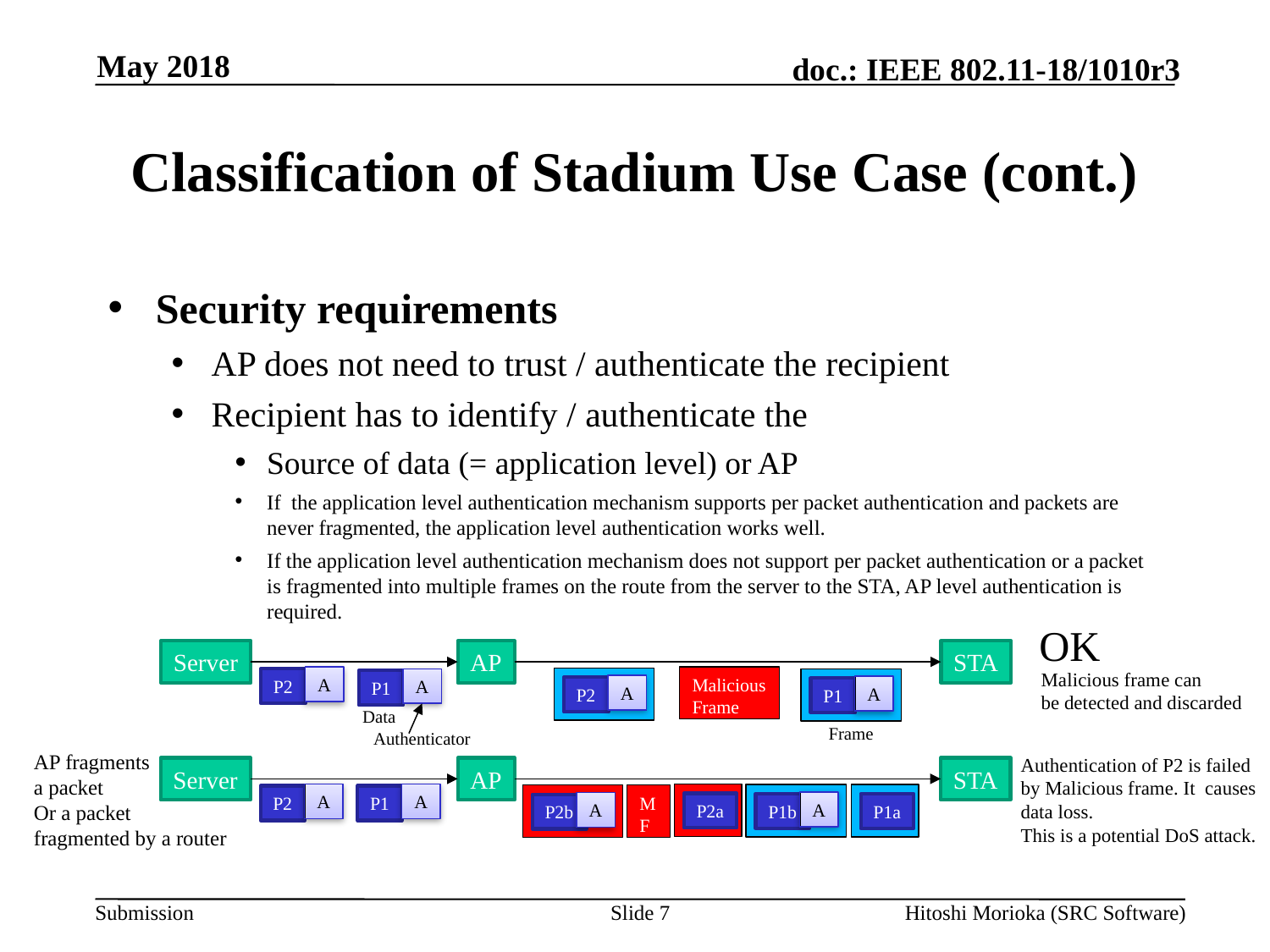

May 2018
# Classification of Stadium Use Case (cont.)
Security requirements
AP does not need to trust / authenticate the recipient
Recipient has to identify / authenticate the
Source of data (= application level) or AP
If  the application level authentication mechanism supports per packet authentication and packets are never fragmented, the application level authentication works well.
If the application level authentication mechanism does not support per packet authentication or a packet is fragmented into multiple frames on the route from the server to the STA, AP level authentication is required.

OK
AP
STA
Server
Malicious frame can
be detected and discarded
Malicious Frame
A

P2
A

P1
A
A
P2
P1
Data
Frame
Authenticator
AP fragments
a packet
Or a packet
fragmented by a router
Authentication of P2 is failed
by Malicious frame. It  causes
data loss.
This is a potential DoS attack.
AP
STA
Server

A
A

MF
P2
P1
A
A
P2a
P1b
P1a
P2b
Slide 7
Hitoshi Morioka (SRC Software)